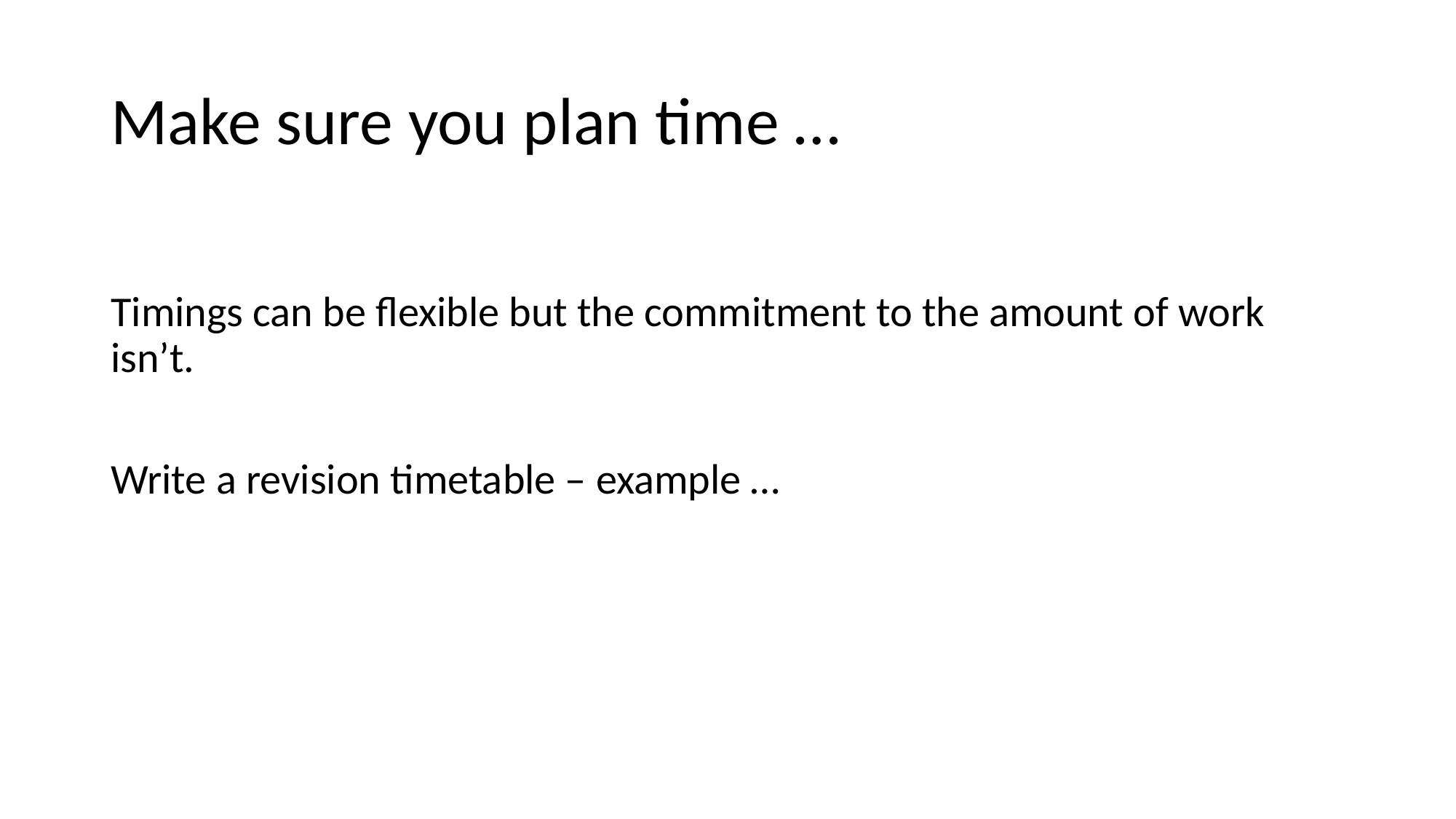

# Make sure you plan time …

Timings can be flexible but the commitment to the amount of work isn’t.

Write a revision timetable – example …